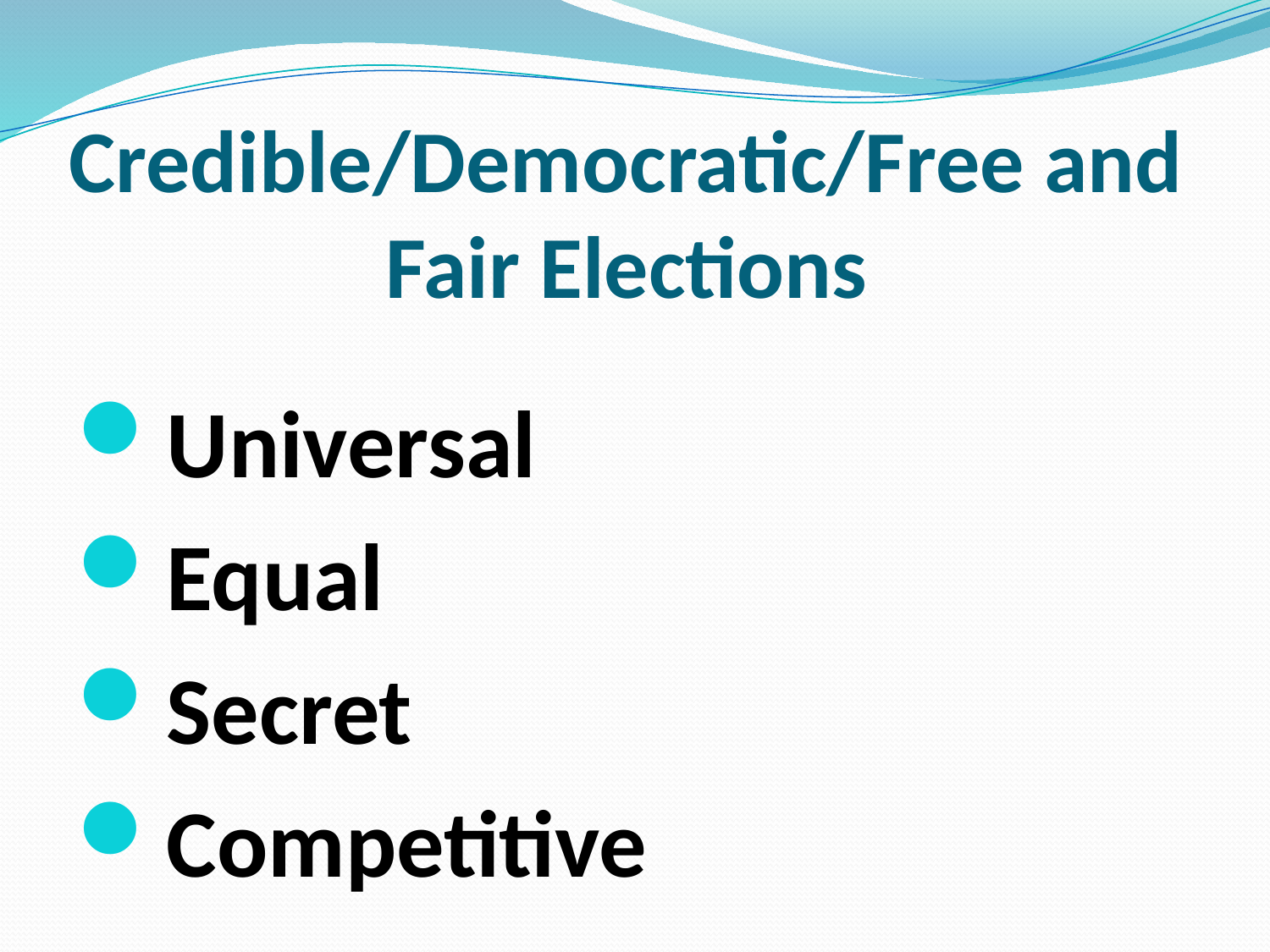

# Credible/Democratic/Free and Fair Elections
Universal
Equal
Secret
Competitive